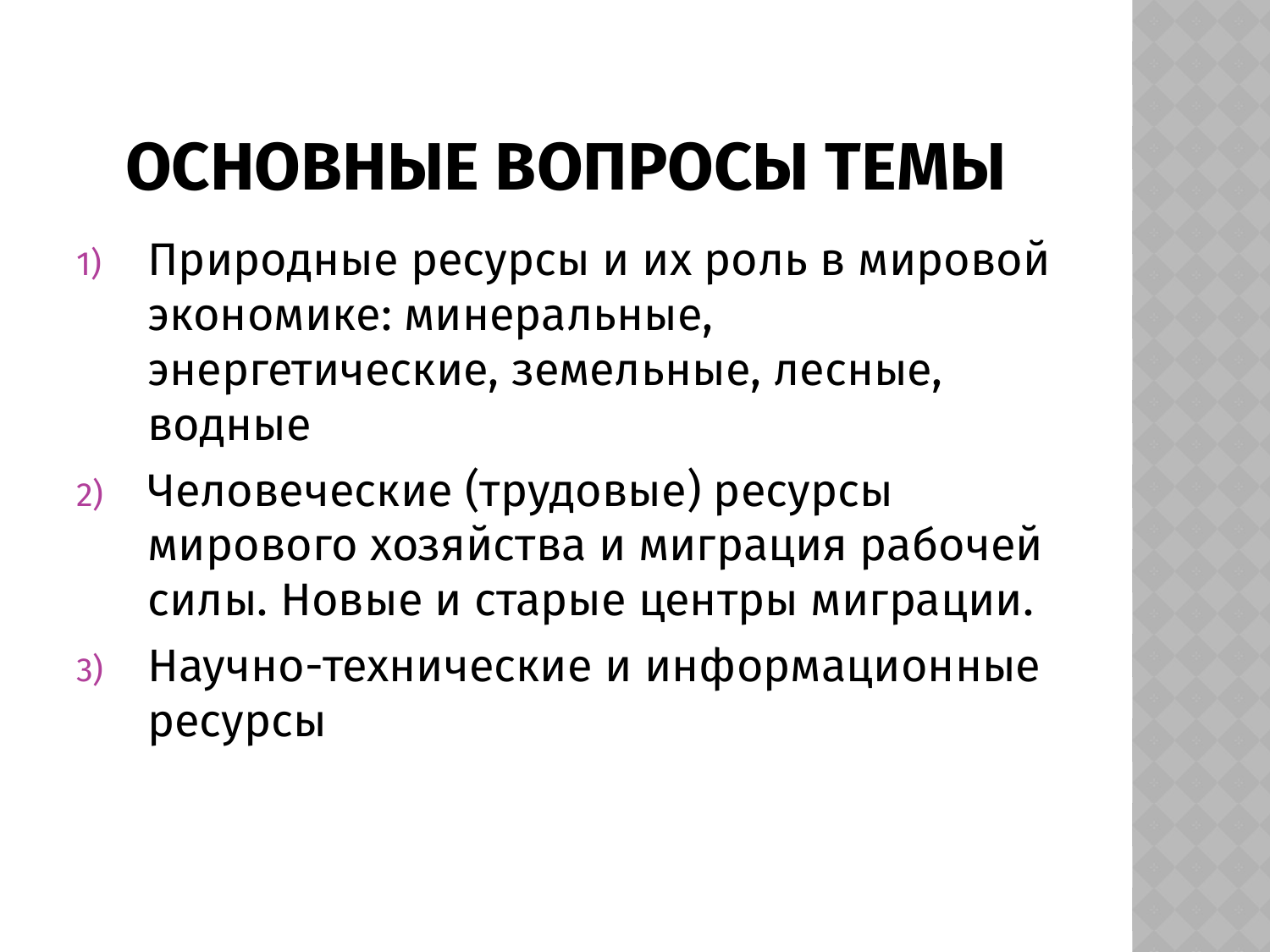

# Основные вопросы темы
Природные ресурсы и их роль в мировой экономике: минеральные, энергетические, земельные, лесные, водные
Человеческие (трудовые) ресурсы мирового хозяйства и миграция рабочей силы. Новые и старые центры миграции.
Научно-технические и информационные ресурсы